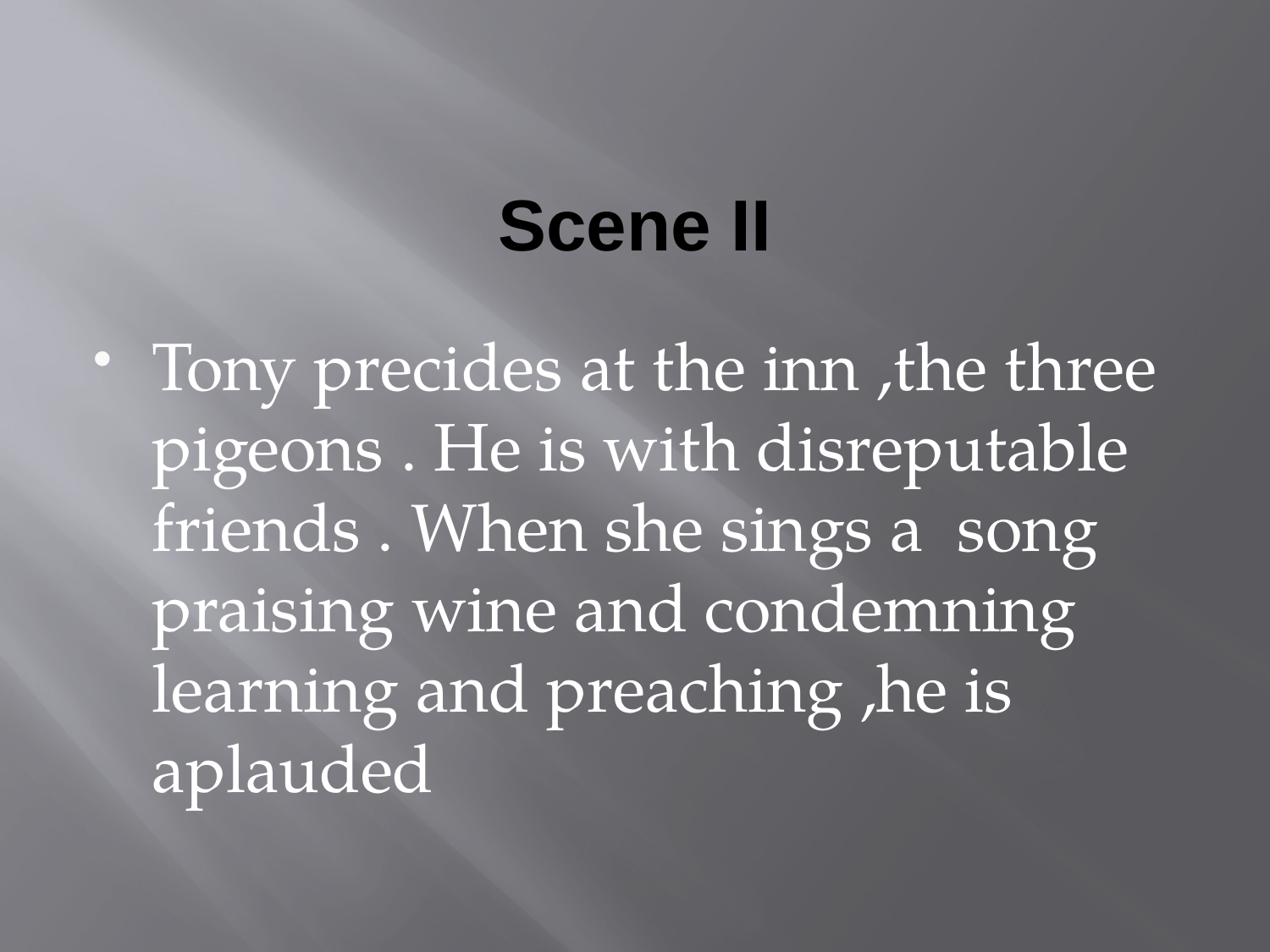

# Scene II
Tony precides at the inn ,the three pigeons . He is with disreputable friends . When she sings a  song praising wine and condemning learning and preaching ,he is aplauded